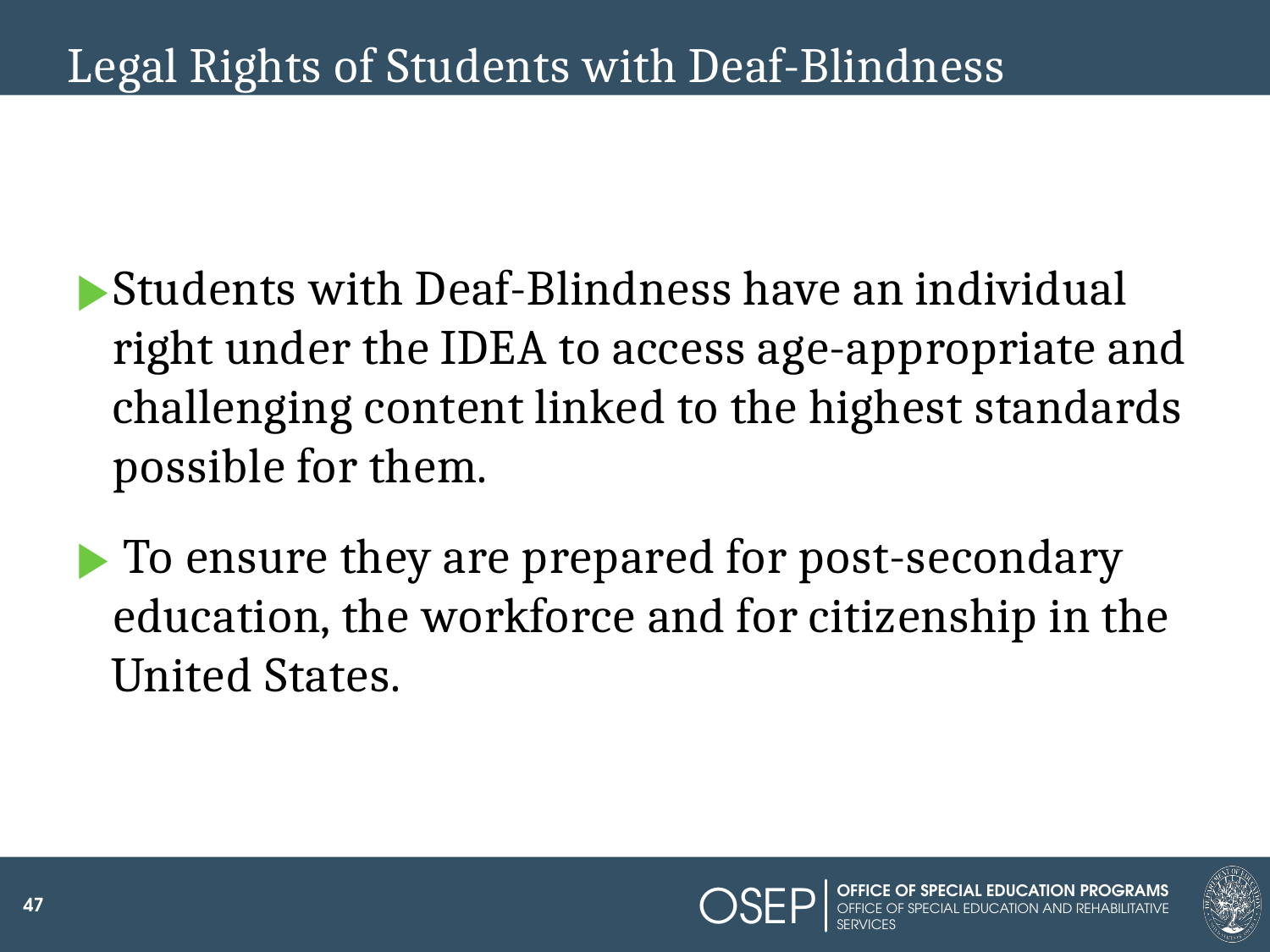

# Legal Rights of Students with Deaf-Blindness

Students with Deaf-Blindness have an individual right under the IDEA to access age-appropriate and challenging content linked to the highest standards possible for them.
 To ensure they are prepared for post-secondary education, the workforce and for citizenship in the United States.